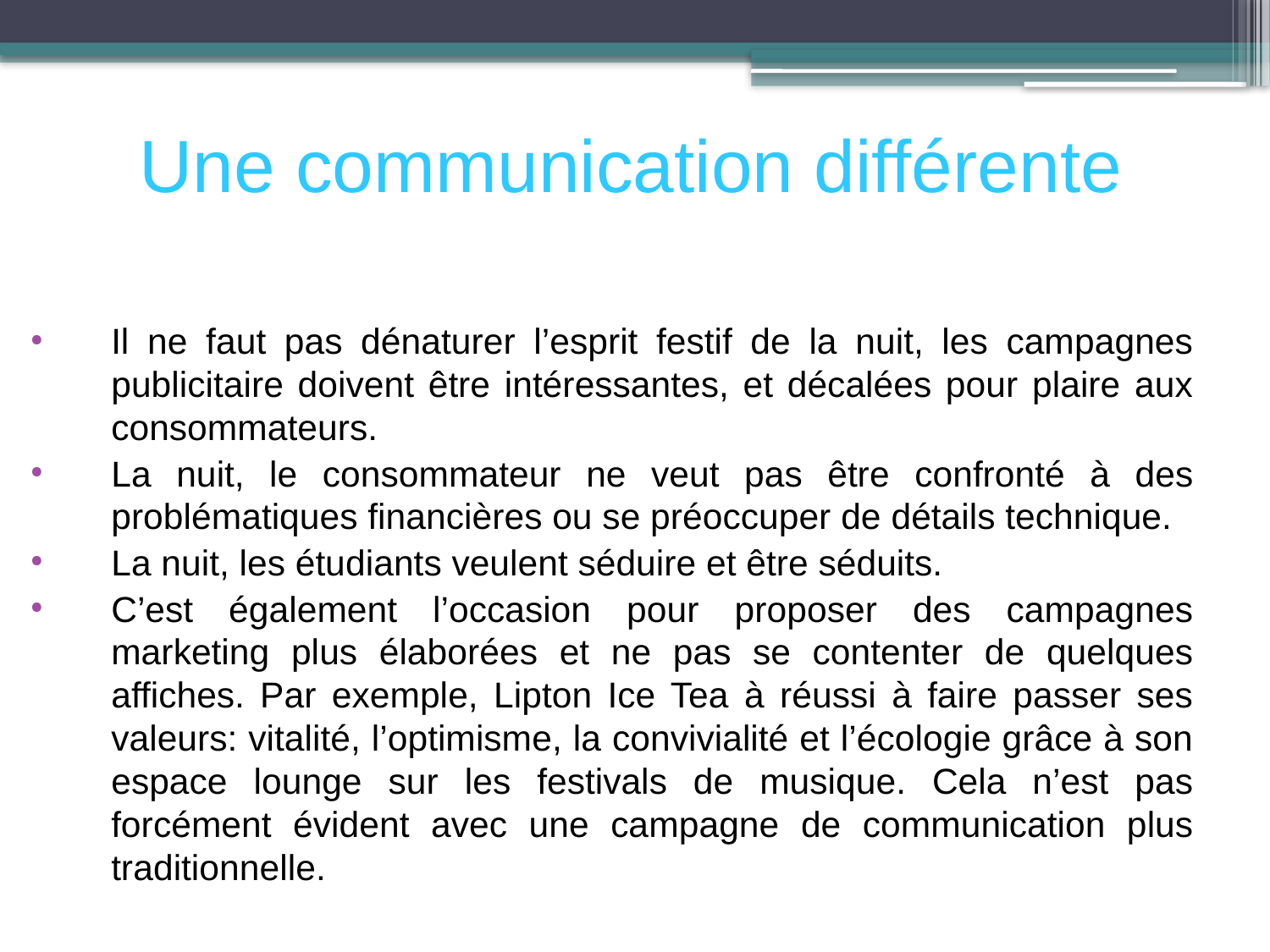

# Une communication différente
Il ne faut pas dénaturer l’esprit festif de la nuit, les campagnes publicitaire doivent être intéressantes, et décalées pour plaire aux consommateurs.
La nuit, le consommateur ne veut pas être confronté à des problématiques financières ou se préoccuper de détails technique.
La nuit, les étudiants veulent séduire et être séduits.
C’est également l’occasion pour proposer des campagnes marketing plus élaborées et ne pas se contenter de quelques affiches. Par exemple, Lipton Ice Tea à réussi à faire passer ses valeurs: vitalité, l’optimisme, la convivialité et l’écologie grâce à son espace lounge sur les festivals de musique. Cela n’est pas forcément évident avec une campagne de communication plus traditionnelle.